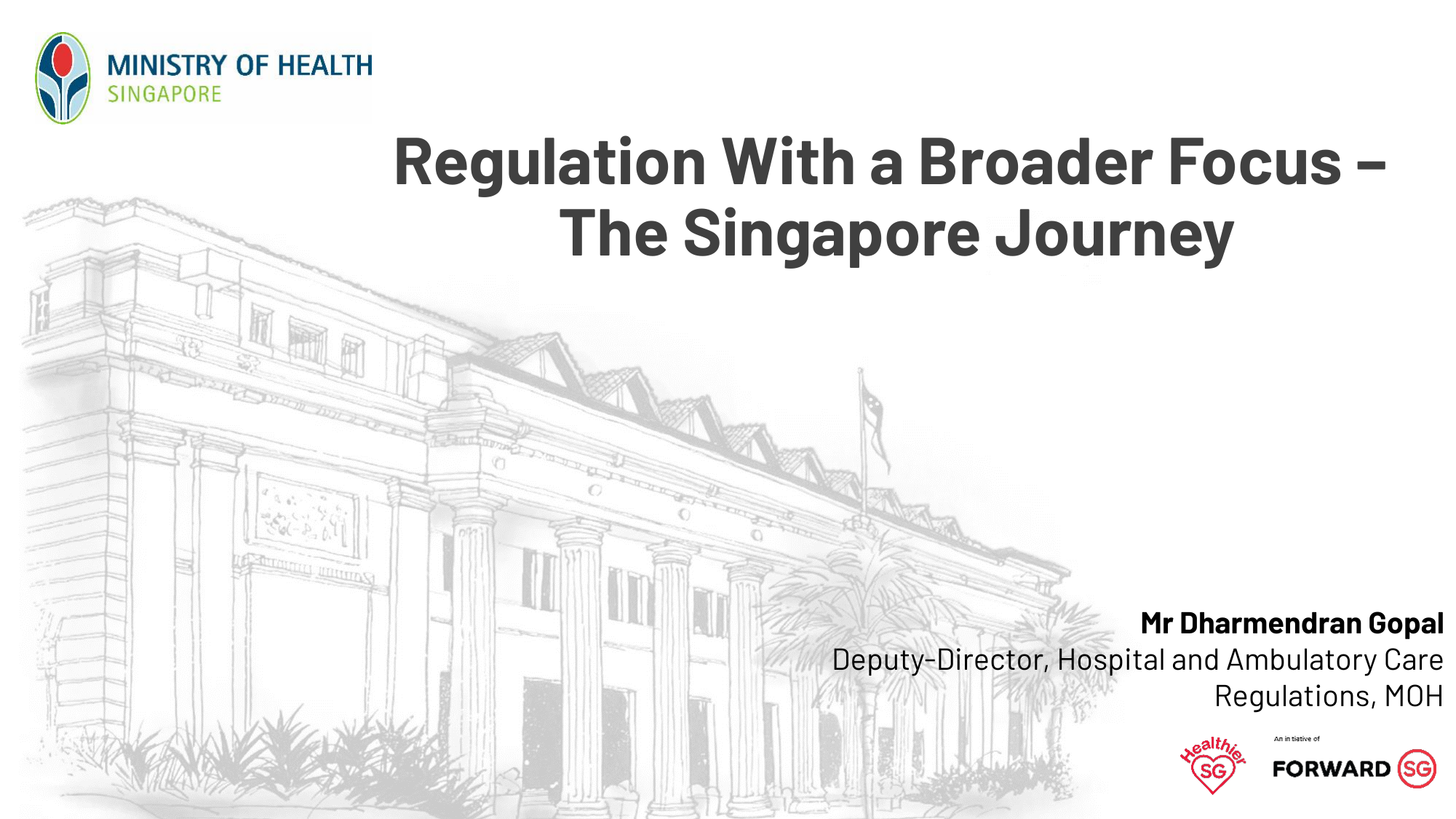

# Regulation With a Broader Focus – The Singapore Journey
Mr Dharmendran Gopal
Deputy-Director, Hospital and Ambulatory Care Regulations, MOH